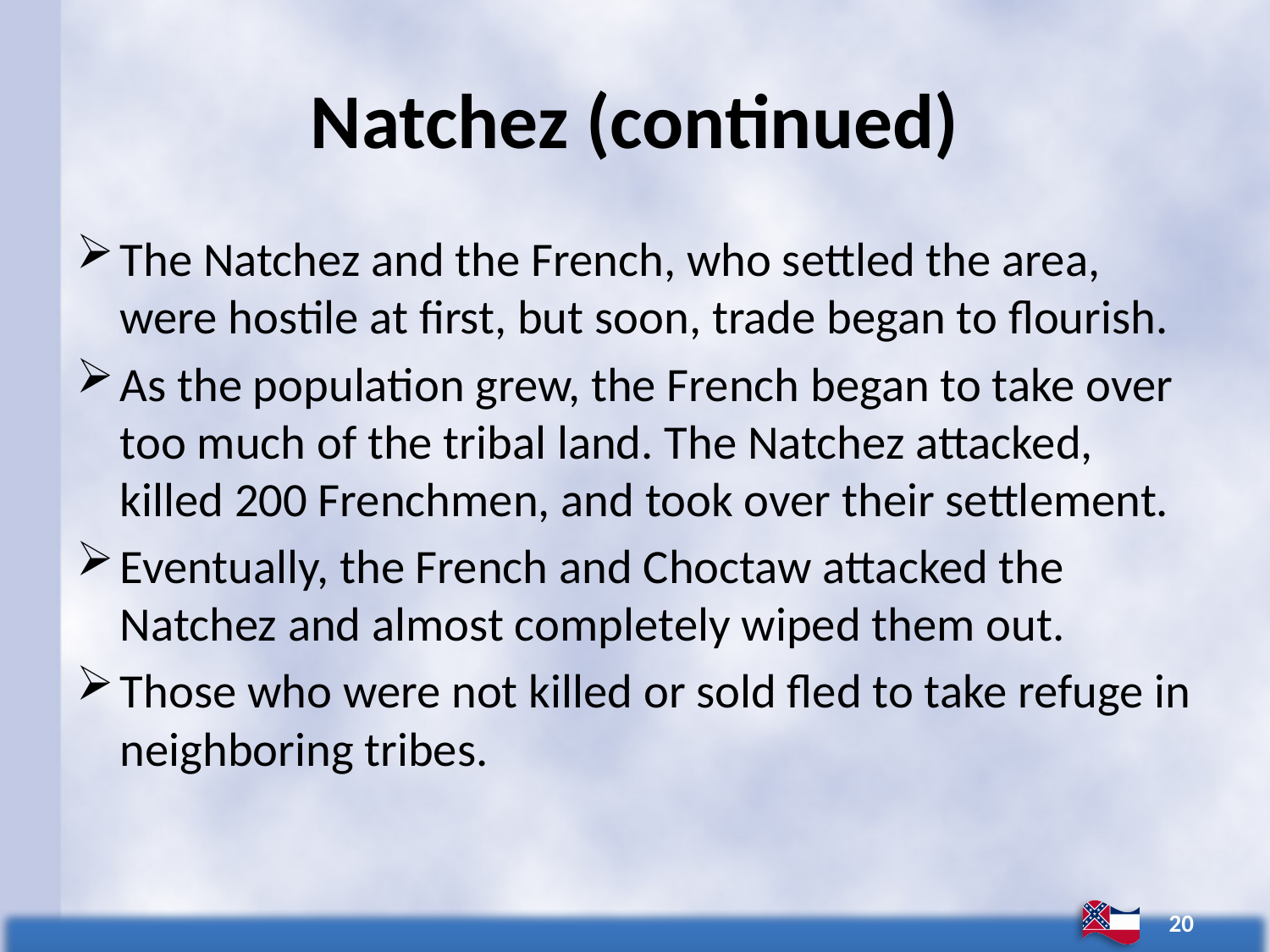

# Natchez (continued)
The Natchez and the French, who settled the area, were hostile at first, but soon, trade began to flourish.
As the population grew, the French began to take over too much of the tribal land. The Natchez attacked, killed 200 Frenchmen, and took over their settlement.
Eventually, the French and Choctaw attacked the Natchez and almost completely wiped them out.
Those who were not killed or sold fled to take refuge in neighboring tribes.
20